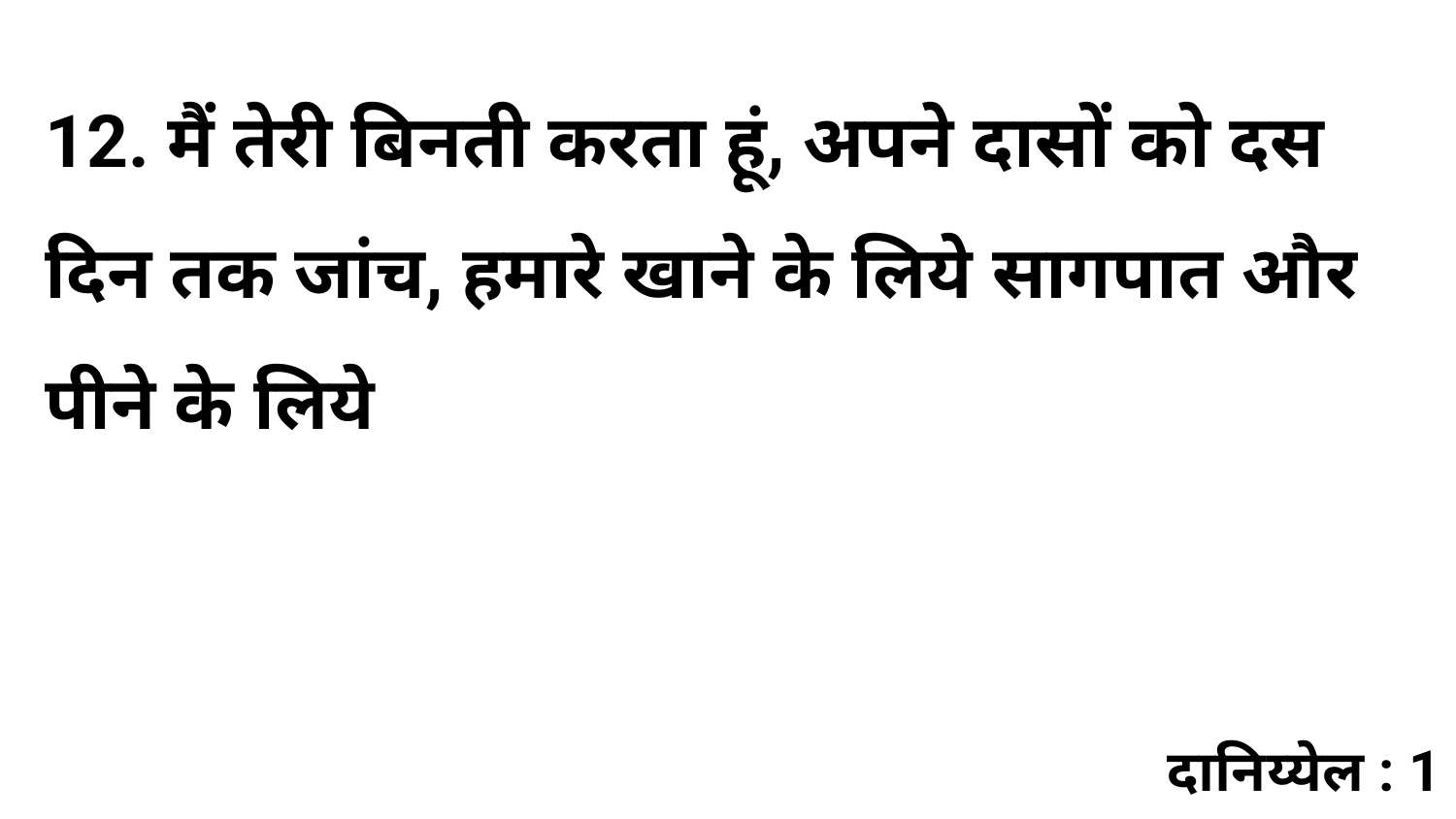

12. मैं तेरी बिनती करता हूं, अपने दासों को दस दिन तक जांच, हमारे खाने के लिये सागपात और पीने के लिये
दानिय्येल : 1